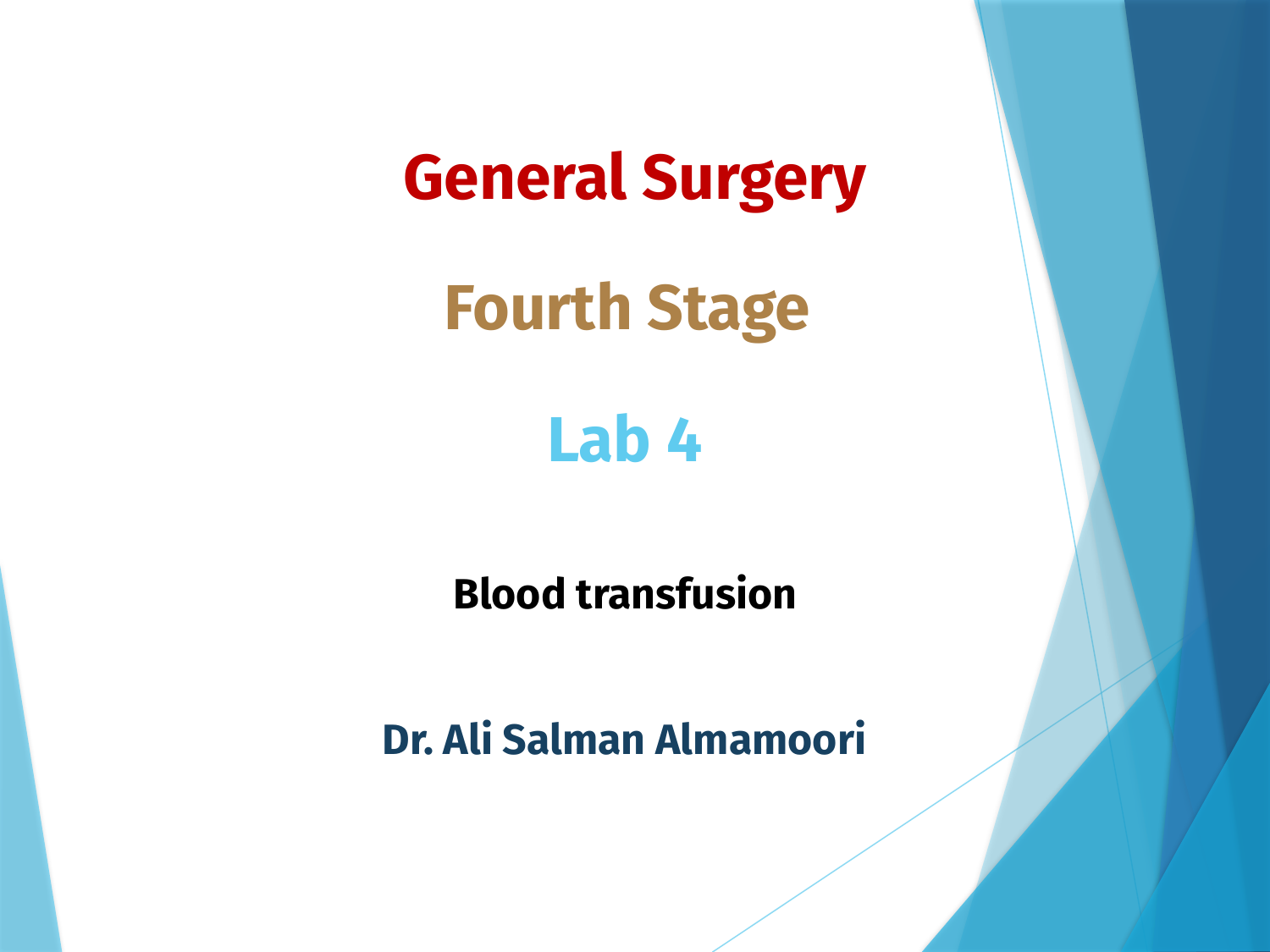

General Surgery
# Fourth Stage
Lab 4
Blood transfusion
Dr. Ali Salman Almamoori